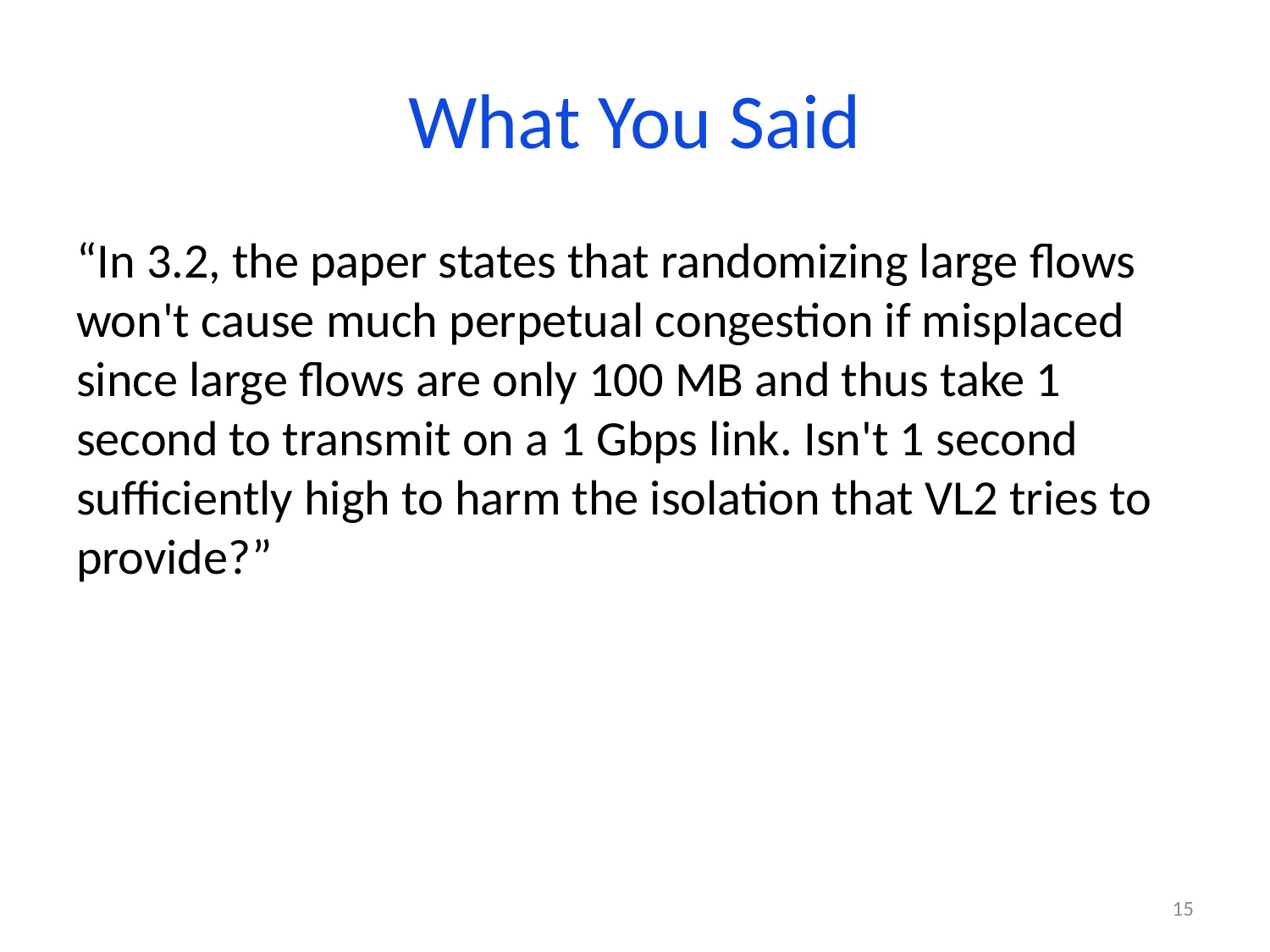

# What You Said
“In 3.2, the paper states that randomizing large flows won't cause much perpetual congestion if misplaced since large flows are only 100 MB and thus take 1 second to transmit on a 1 Gbps link. Isn't 1 second sufficiently high to harm the isolation that VL2 tries to provide?”
15